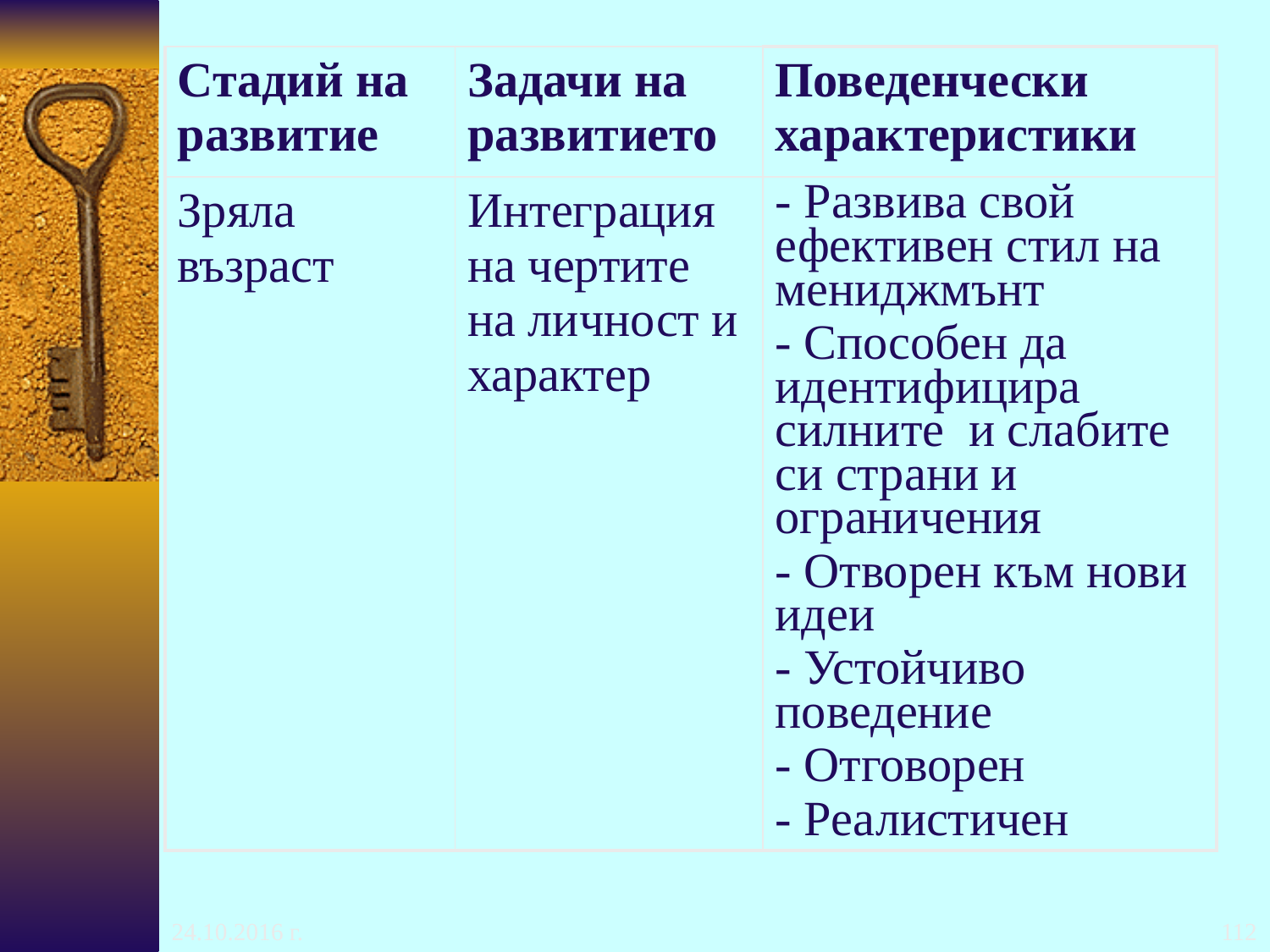

| Стадий на развитие | Задачи на развитието | Поведенчески характеристики |
| --- | --- | --- |
| Зряла възраст | Интеграция на чертите на личност и характер | - Развива свой ефективен стил на мениджмънт - Способен да идентифицира силните и слабите си страни и ограничения - Отворен към нови идеи - Устойчиво поведение - Отговорен - Реалистичен |
24.10.2016 г.
112